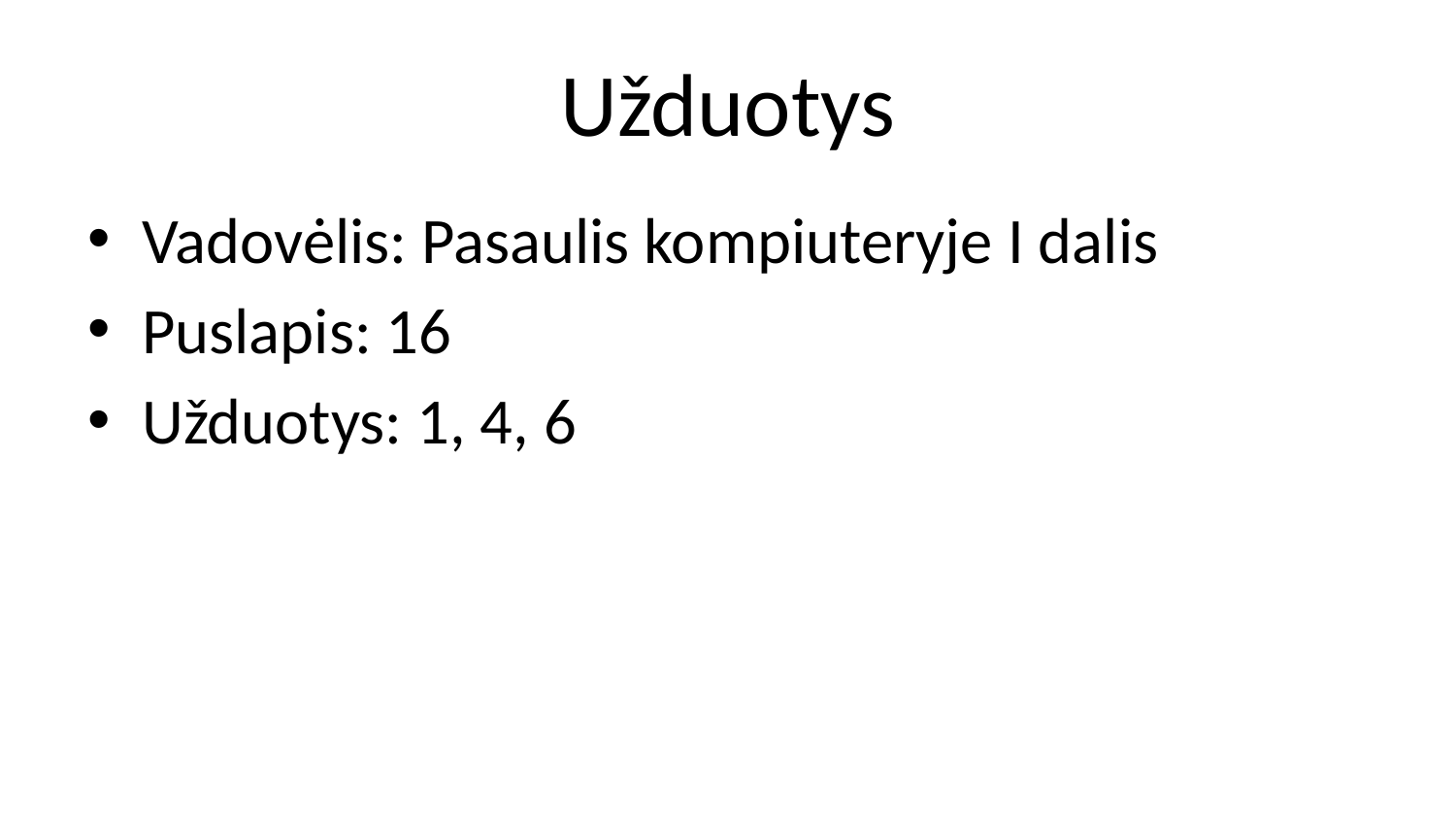

# Užduotys
Vadovėlis: Pasaulis kompiuteryje I dalis
Puslapis: 16
Užduotys: 1, 4, 6